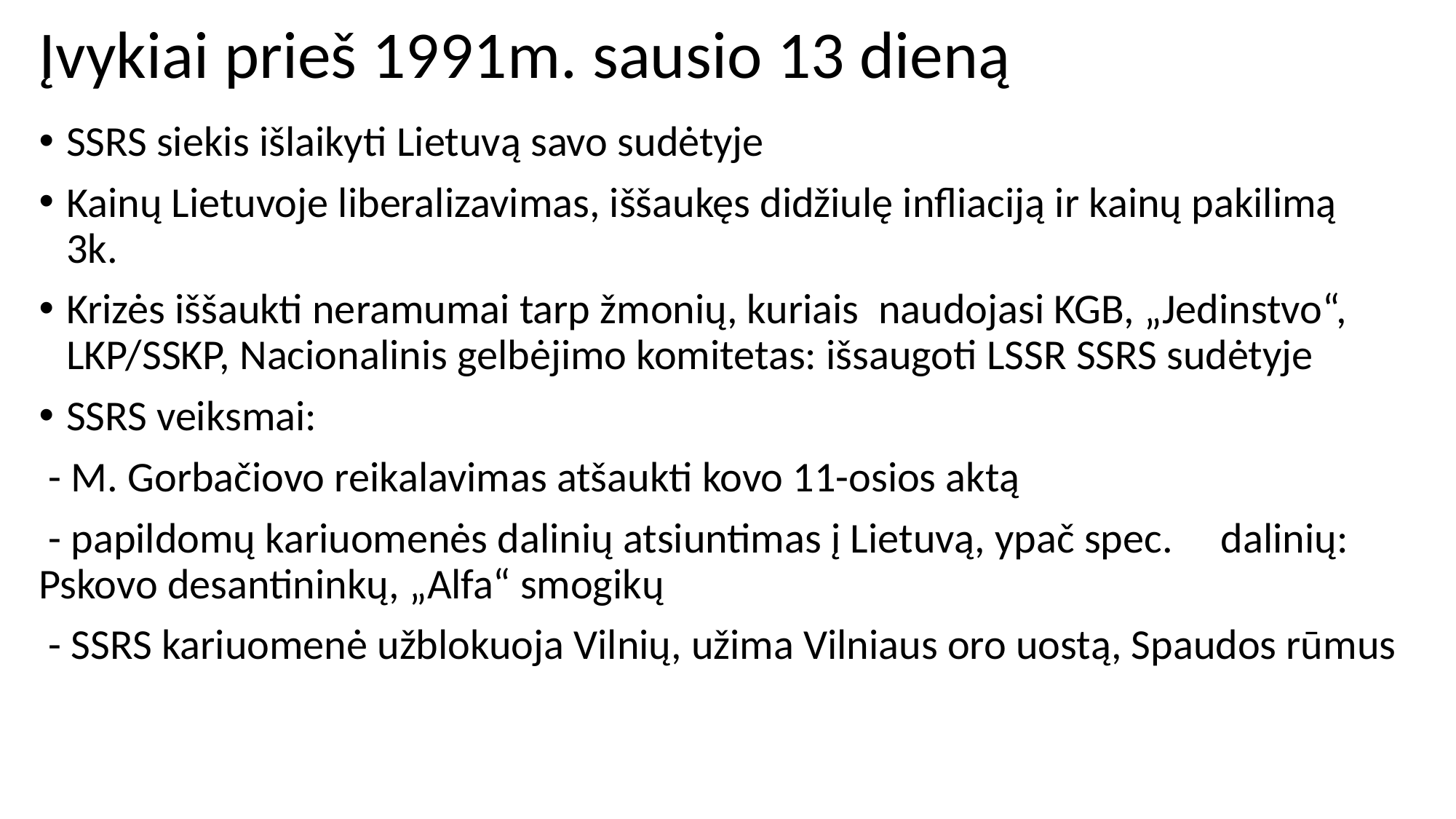

# Įvykiai prieš 1991m. sausio 13 dieną
SSRS siekis išlaikyti Lietuvą savo sudėtyje
Kainų Lietuvoje liberalizavimas, iššaukęs didžiulę infliaciją ir kainų pakilimą 3k.
Krizės iššaukti neramumai tarp žmonių, kuriais  naudojasi KGB, „Jedinstvo“, LKP/SSKP, Nacionalinis gelbėjimo komitetas: išsaugoti LSSR SSRS sudėtyje
SSRS veiksmai:
 - M. Gorbačiovo reikalavimas atšaukti kovo 11-osios aktą
 - papildomų kariuomenės dalinių atsiuntimas į Lietuvą, ypač spec.     dalinių: Pskovo desantininkų, „Alfa“ smogikų
 - SSRS kariuomenė užblokuoja Vilnių, užima Vilniaus oro uostą, Spaudos rūmus